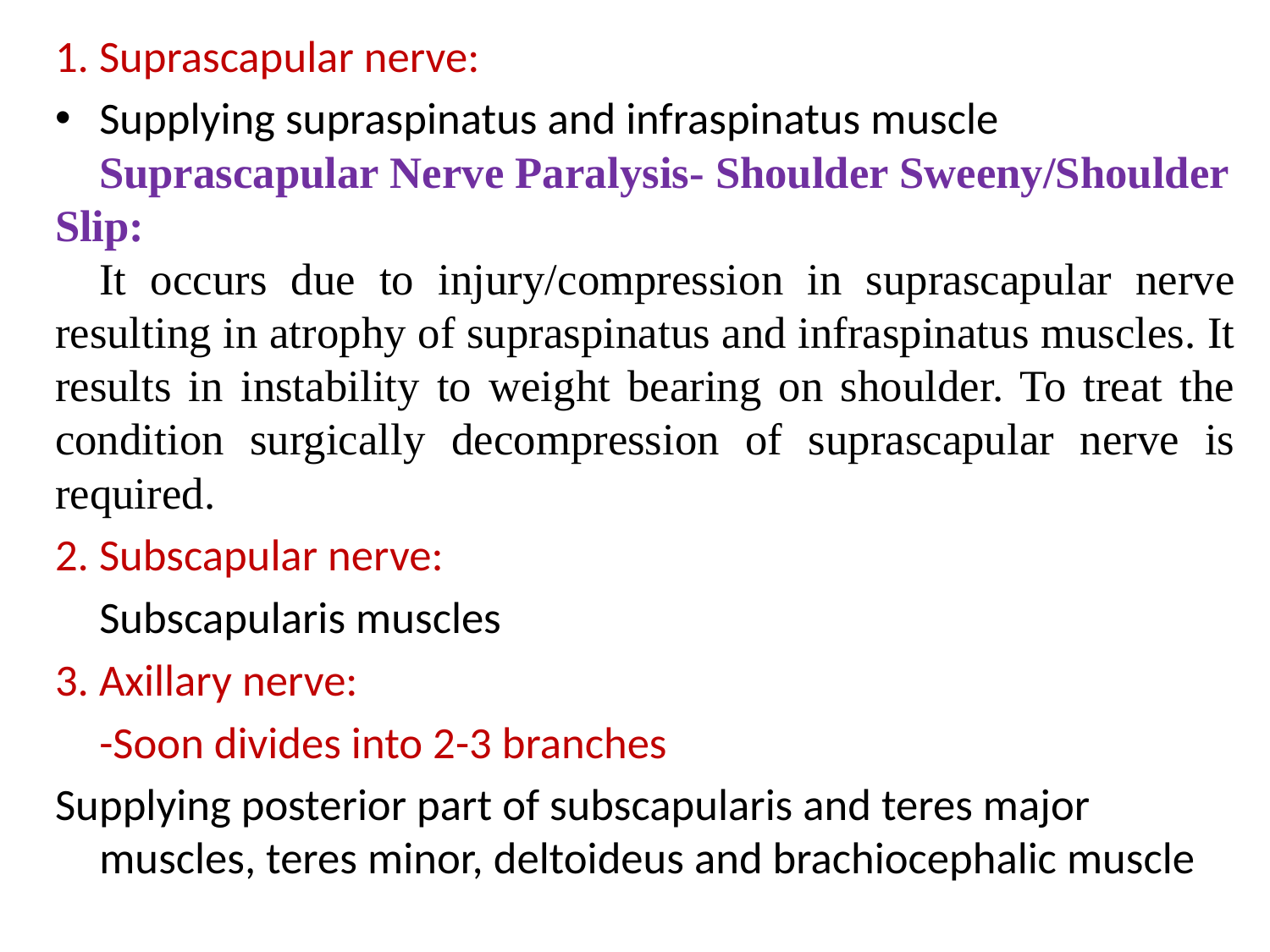

1. Suprascapular nerve:
Supplying supraspinatus and infraspinatus muscle
Suprascapular Nerve Paralysis- Shoulder Sweeny/Shoulder Slip:
It occurs due to injury/compression in suprascapular nerve resulting in atrophy of supraspinatus and infraspinatus muscles. It results in instability to weight bearing on shoulder. To treat the condition surgically decompression of suprascapular nerve is required.
2. Subscapular nerve:
 	Subscapularis muscles
3. Axillary nerve:
	-Soon divides into 2-3 branches
Supplying posterior part of subscapularis and teres major muscles, teres minor, deltoideus and brachiocephalic muscle